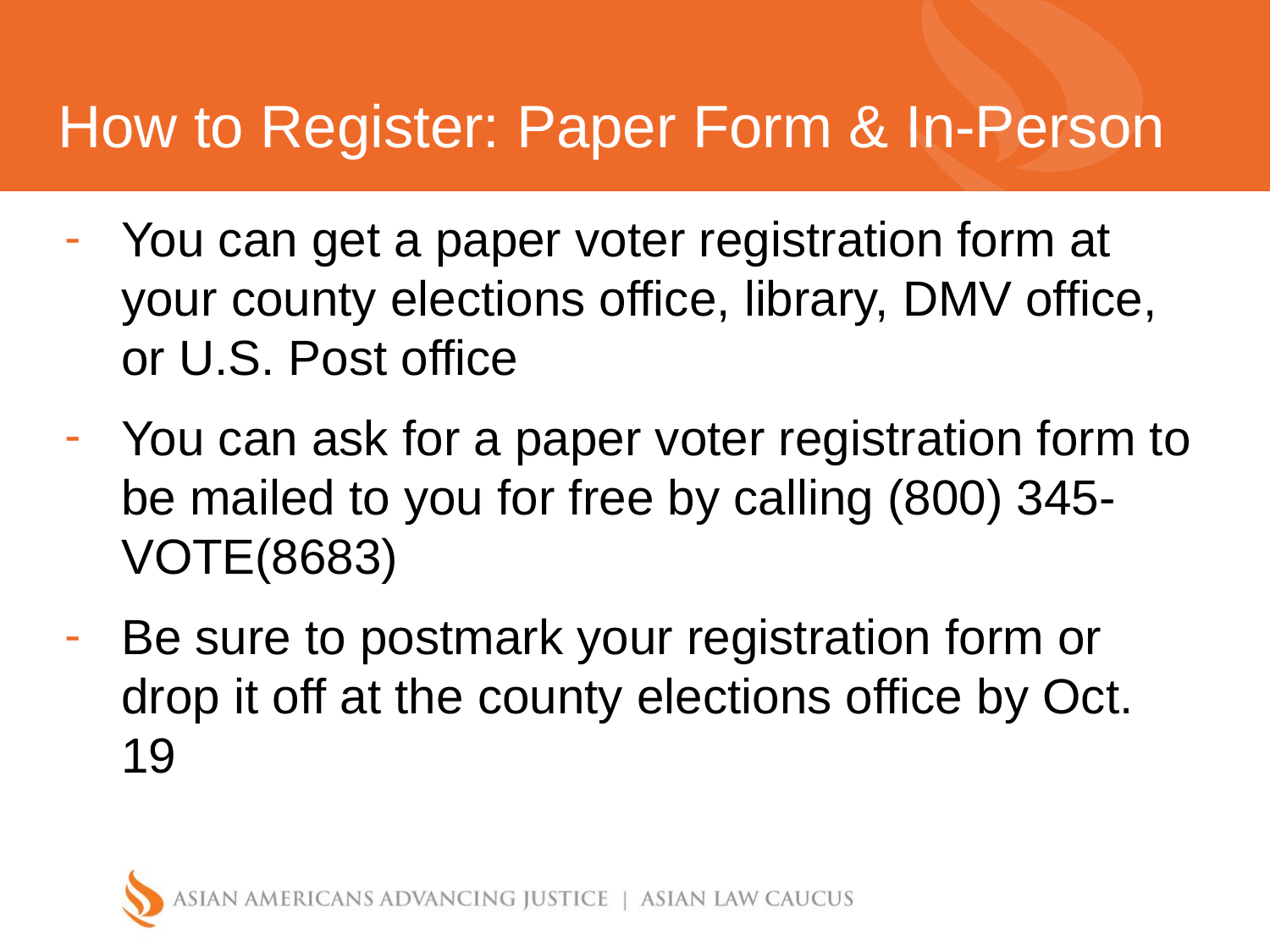

# How to Register: Paper Form & In-Person
You can get a paper voter registration form at your county elections office, library, DMV office, or U.S. Post office
You can ask for a paper voter registration form to be mailed to you for free by calling (800) 345-VOTE(8683)
Be sure to postmark your registration form or drop it off at the county elections office by Oct. 19